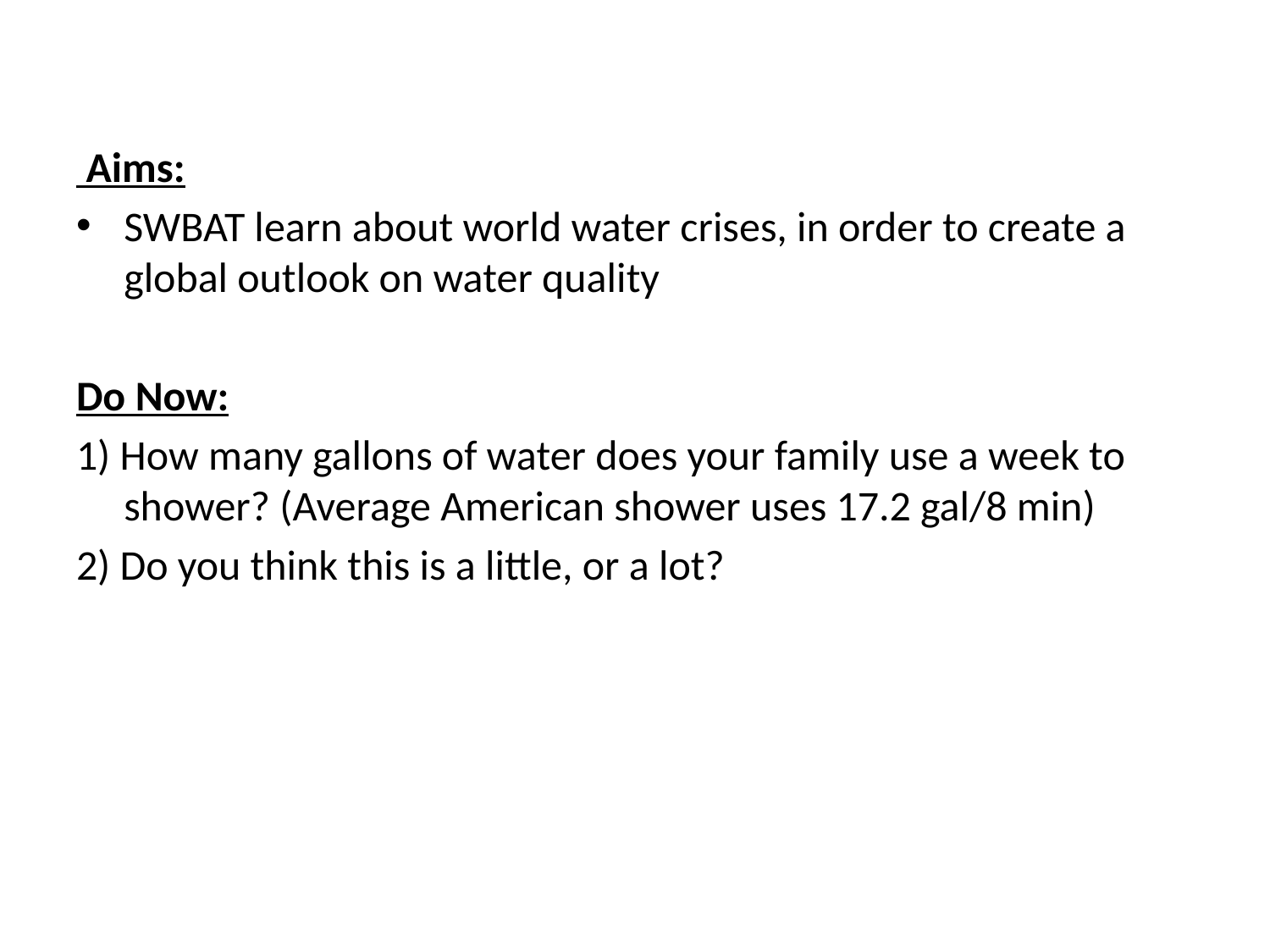

Aims:
SWBAT learn about world water crises, in order to create a global outlook on water quality

Do Now:
1) How many gallons of water does your family use a week to shower? (Average American shower uses 17.2 gal/8 min)
2) Do you think this is a little, or a lot?